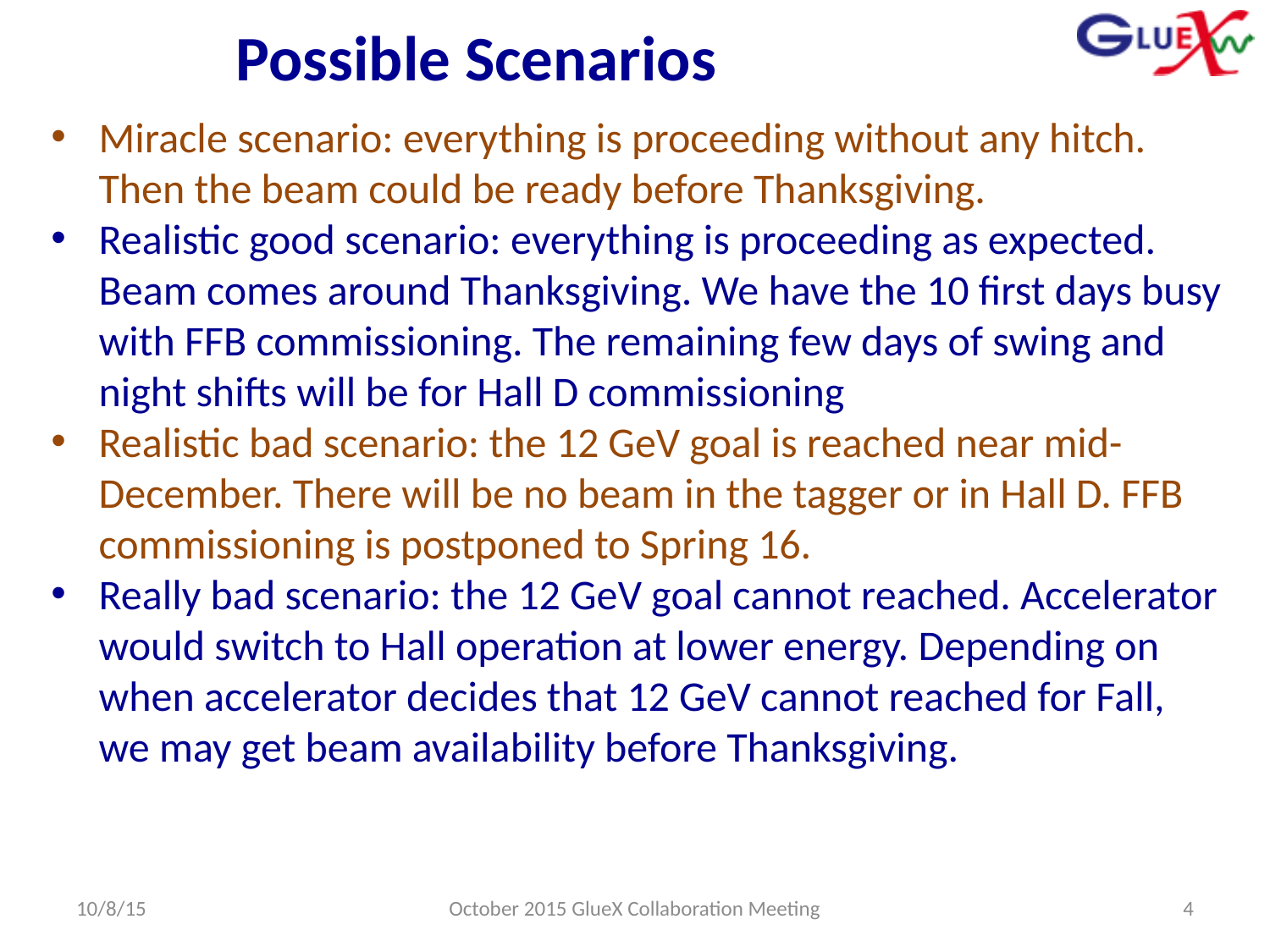

# Possible Scenarios
Miracle scenario: everything is proceeding without any hitch. Then the beam could be ready before Thanksgiving.
Realistic good scenario: everything is proceeding as expected. Beam comes around Thanksgiving. We have the 10 first days busy with FFB commissioning. The remaining few days of swing and night shifts will be for Hall D commissioning
Realistic bad scenario: the 12 GeV goal is reached near mid-December. There will be no beam in the tagger or in Hall D. FFB commissioning is postponed to Spring 16.
Really bad scenario: the 12 GeV goal cannot reached. Accelerator would switch to Hall operation at lower energy. Depending on when accelerator decides that 12 GeV cannot reached for Fall, we may get beam availability before Thanksgiving.
10/8/15
October 2015 GlueX Collaboration Meeting
4